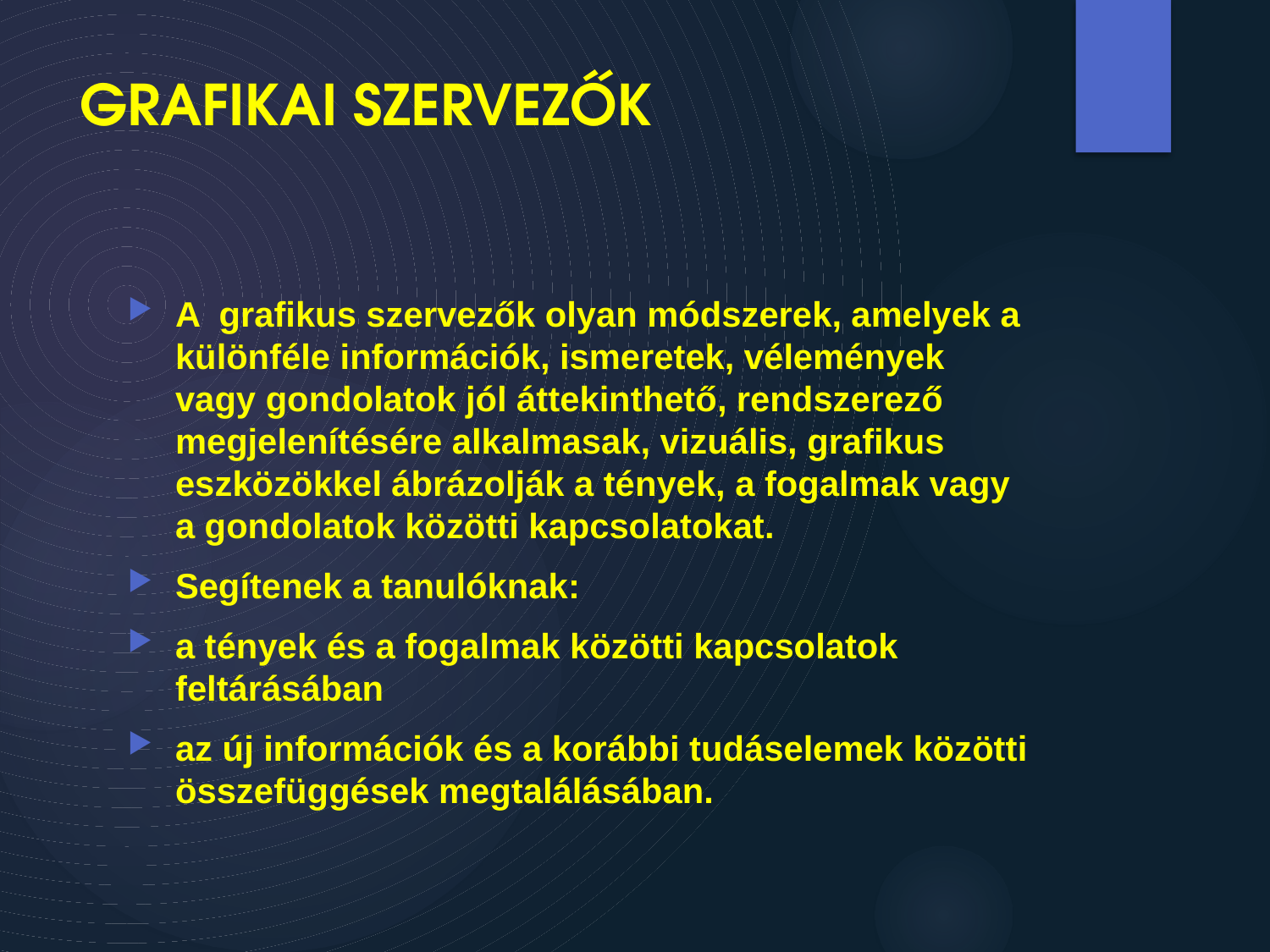

# GRAFIKAI SZERVEZŐK
A  grafikus szervezők olyan módszerek, amelyek a különféle információk, ismeretek, vélemények vagy gondolatok jól áttekinthető, rendszerező megjelenítésére alkalmasak, vizuális, grafikus eszközökkel ábrázolják a tények, a fogalmak vagy a gondolatok közötti kapcsolatokat.
Segítenek a tanulóknak:
a tények és a fogalmak közötti kapcsolatok feltárásában
az új információk és a korábbi tudáselemek közötti összefüggések megtalálásában.